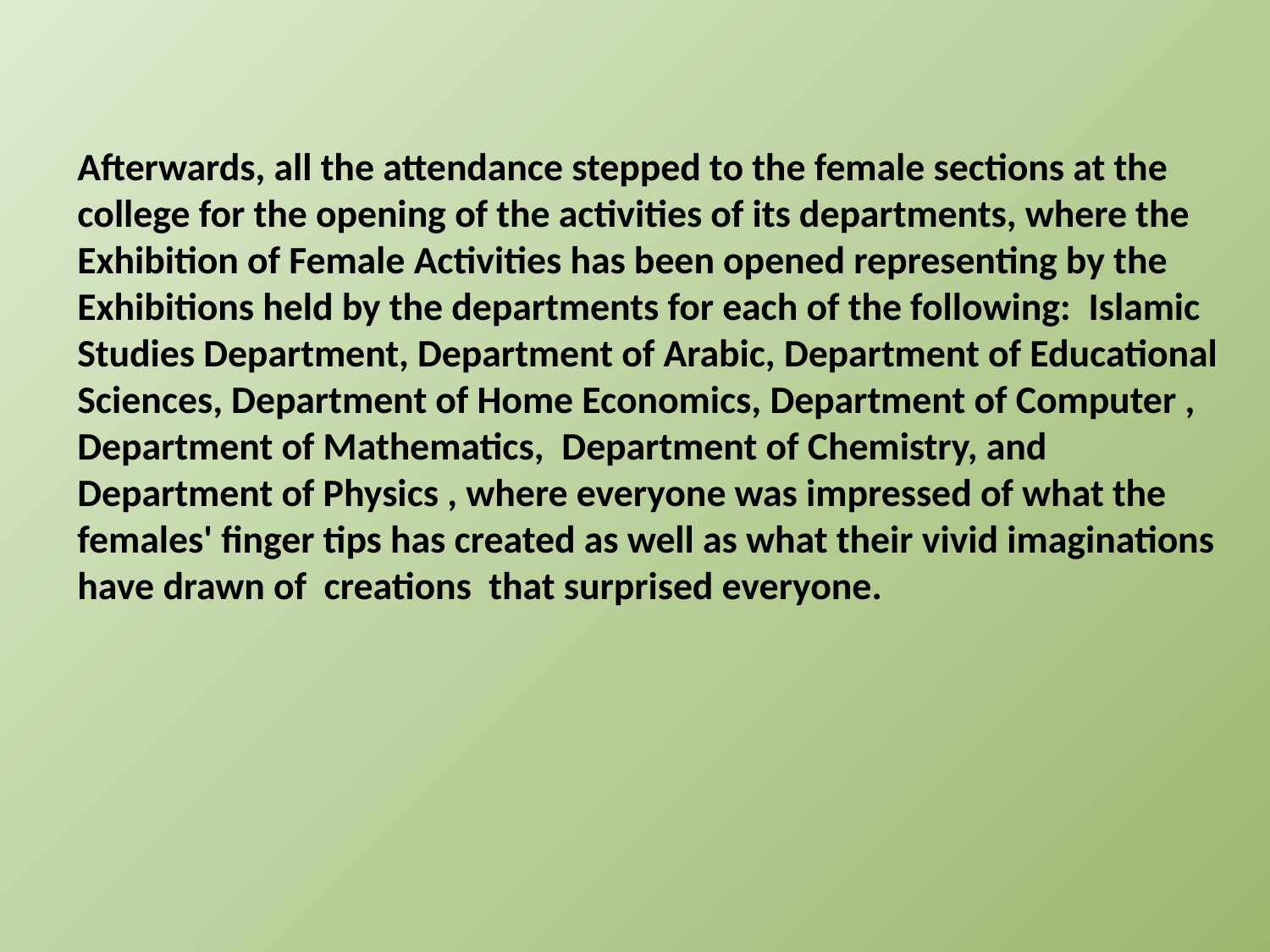

Afterwards, all the attendance stepped to the female sections at the college for the opening of the activities of its departments, where the Exhibition of Female Activities has been opened representing by the  Exhibitions held by the departments for each of the following:  Islamic Studies Department, Department of Arabic, Department of Educational Sciences, Department of Home Economics, Department of Computer , Department of Mathematics,  Department of Chemistry, and Department of Physics , where everyone was impressed of what the females' finger tips has created as well as what their vivid imaginations have drawn of  creations  that surprised everyone.